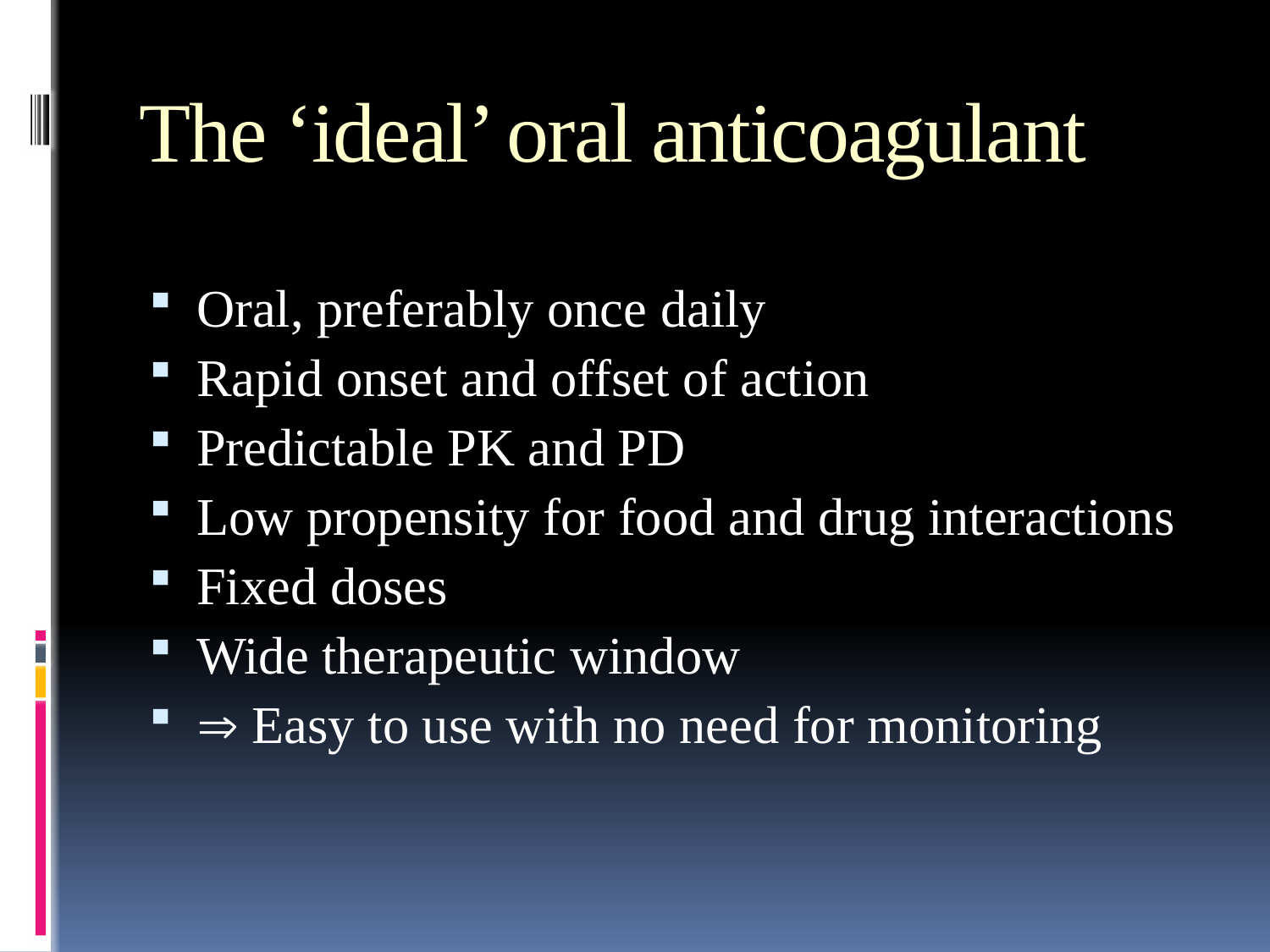

# The ‘ideal’ oral anticoagulant
Oral, preferably once daily
Rapid onset and offset of action
Predictable PK and PD
Low propensity for food and drug interactions
Fixed doses
Wide therapeutic window
⇒ Easy to use with no need for monitoring